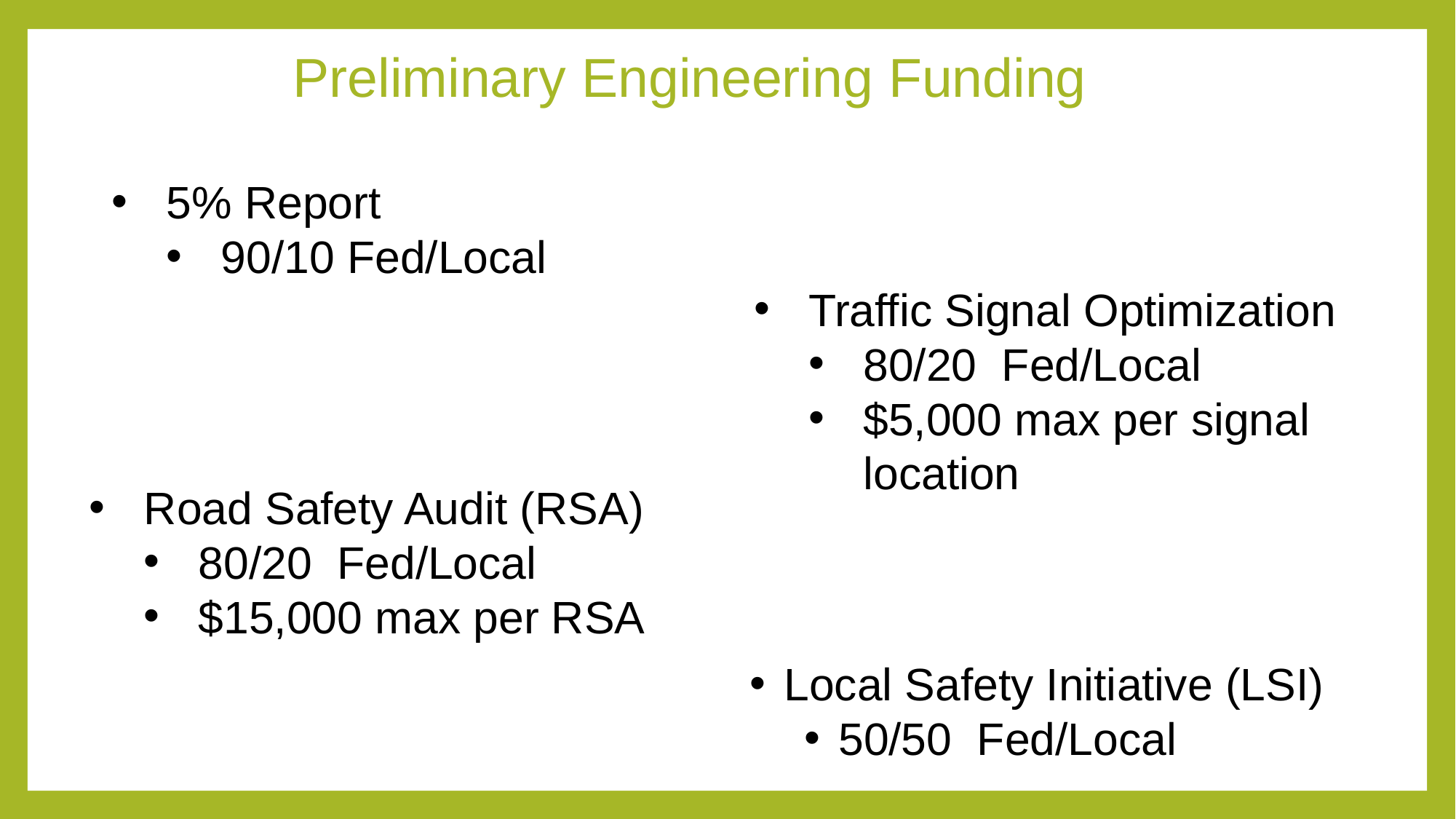

# Preliminary Engineering Funding
5% Report
90/10 Fed/Local
Traffic Signal Optimization
80/20  Fed/Local
$5,000 max per signal location
Road Safety Audit (RSA)
80/20  Fed/Local
$15,000 max per RSA
Local Safety Initiative (LSI)
50/50  Fed/Local